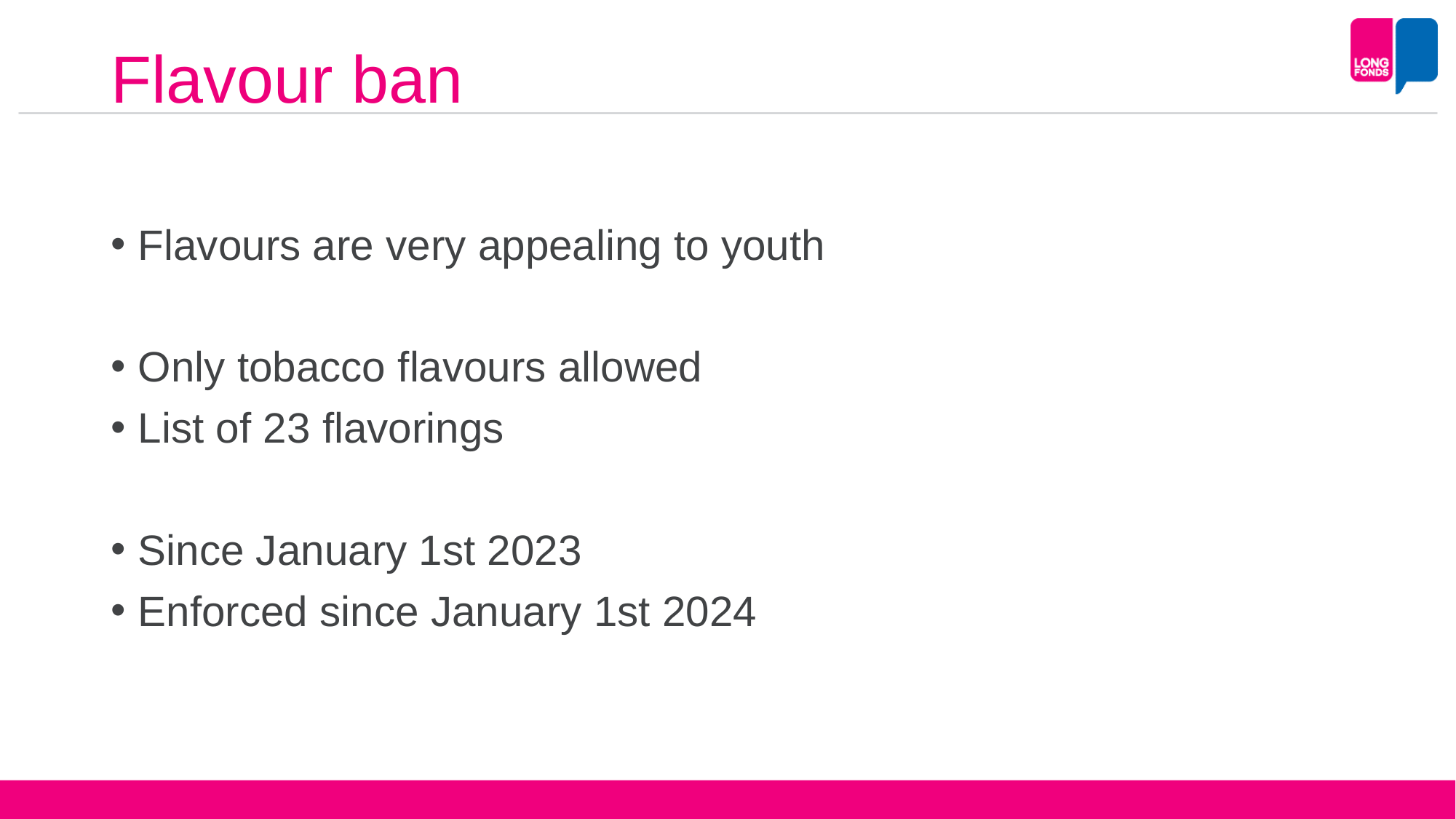

# Flavour ban
Flavours are very appealing to youth

Only tobacco flavours allowed
List of 23 flavorings

Since January 1st 2023
Enforced since January 1st 2024